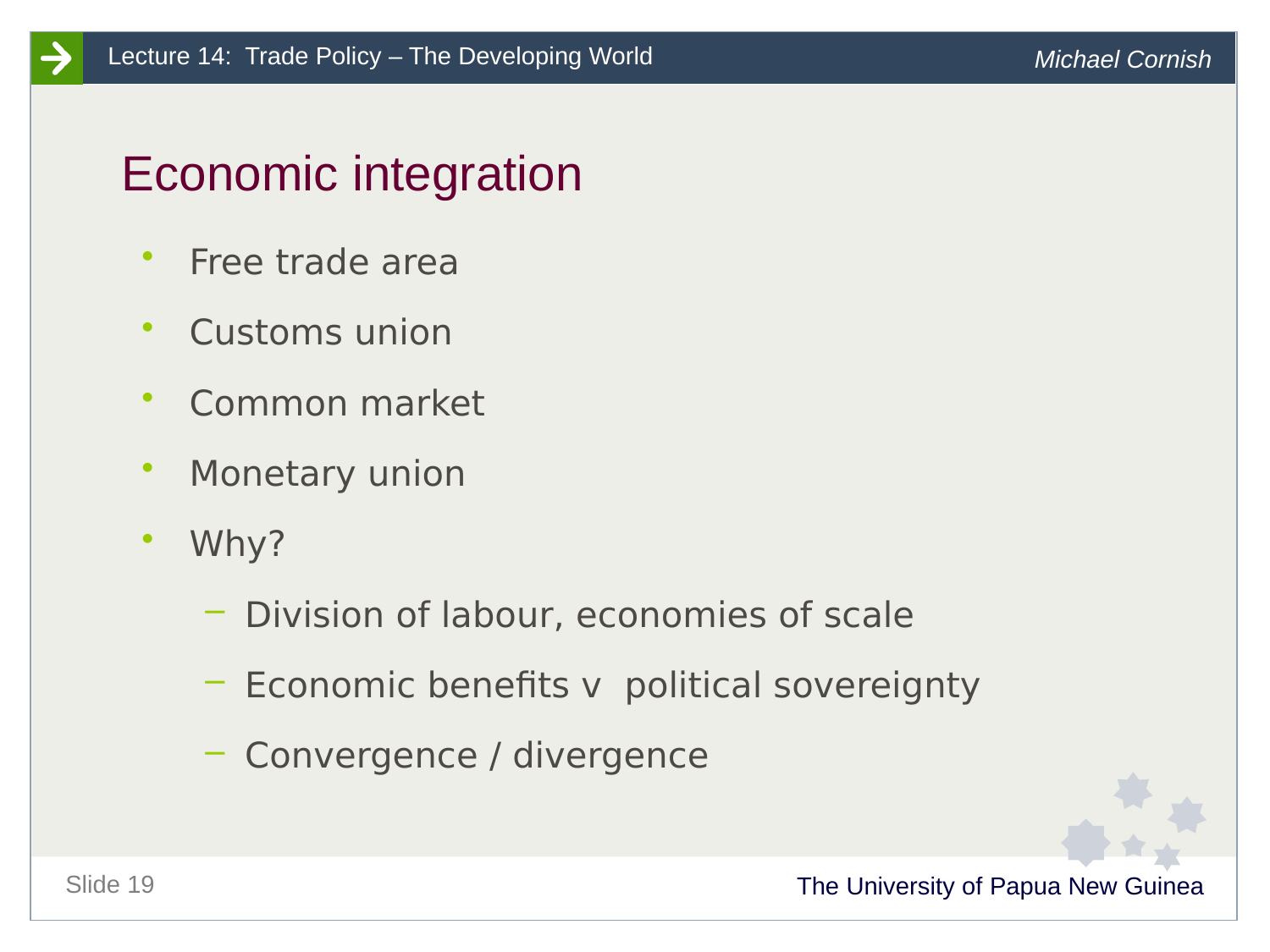

# Economic integration
Free trade area
Customs union
Common market
Monetary union
Why?
Division of labour, economies of scale
Economic benefits v  political sovereignty
Convergence / divergence